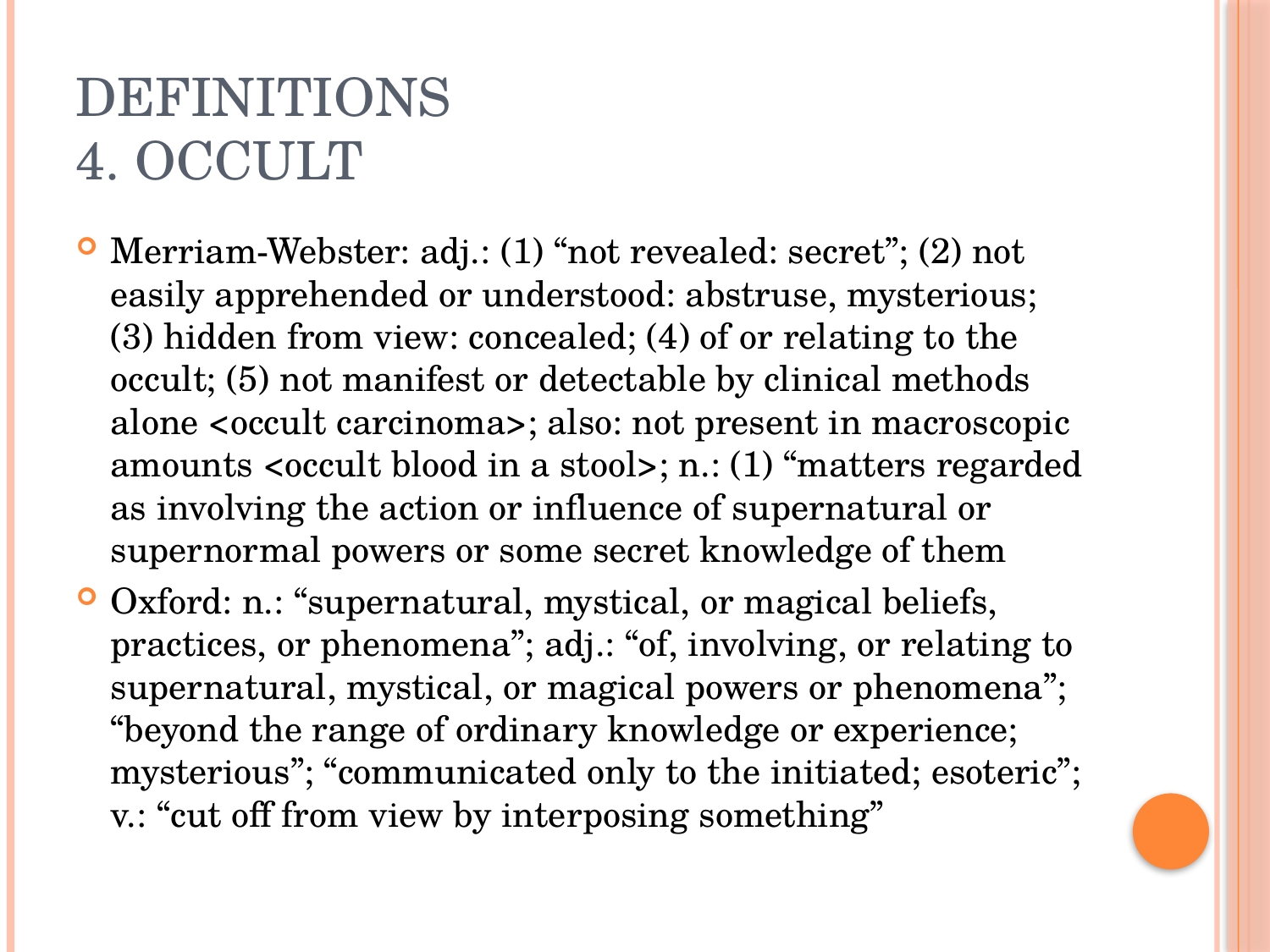

# Definitions 4. Occult
Merriam-Webster: adj.: (1) “not revealed: secret”; (2) not easily apprehended or understood: abstruse, mysterious; (3) hidden from view: concealed; (4) of or relating to the occult; (5) not manifest or detectable by clinical methods alone <occult carcinoma>; also: not present in macroscopic amounts <occult blood in a stool>; n.: (1) “matters regarded as involving the action or influence of supernatural or supernormal powers or some secret knowledge of them
Oxford: n.: “supernatural, mystical, or magical beliefs, practices, or phenomena”; adj.: “of, involving, or relating to supernatural, mystical, or magical powers or phenomena”; “beyond the range of ordinary knowledge or experience; mysterious”; “communicated only to the initiated; esoteric”; v.: “cut off from view by interposing something”